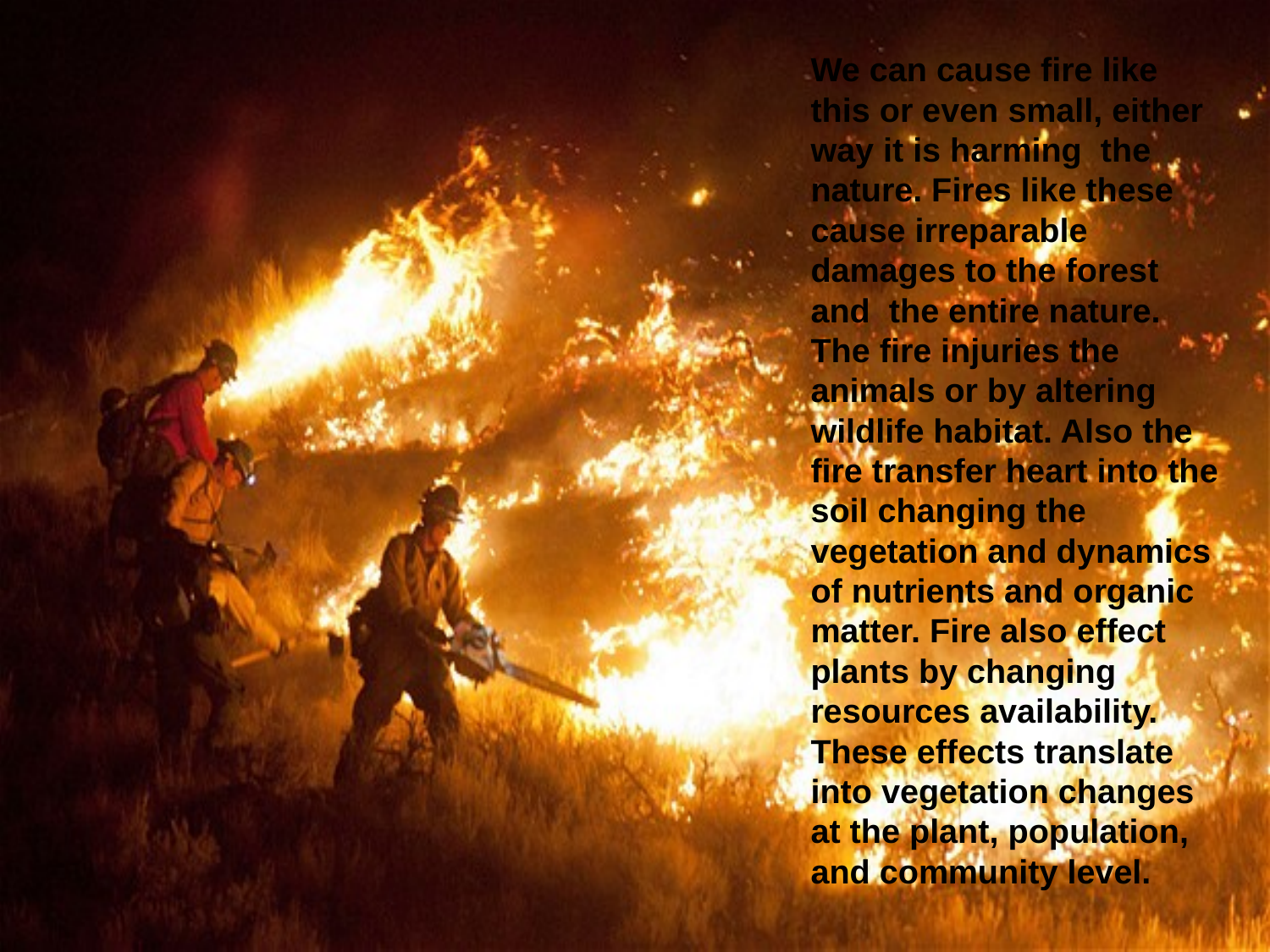

We can cause fire like this or even small, either  way it is harming  the nature. Fires like these cause irreparable damages to the forest and  the entire nature. The fire injuries the animals or by altering wildlife habitat. Also the fire transfer heart into the soil changing the vegetation and dynamics of nutrients and organic matter. Fire also effect plants by changing resources availability. These effects translate into vegetation changes at the plant, population, and community level.
#